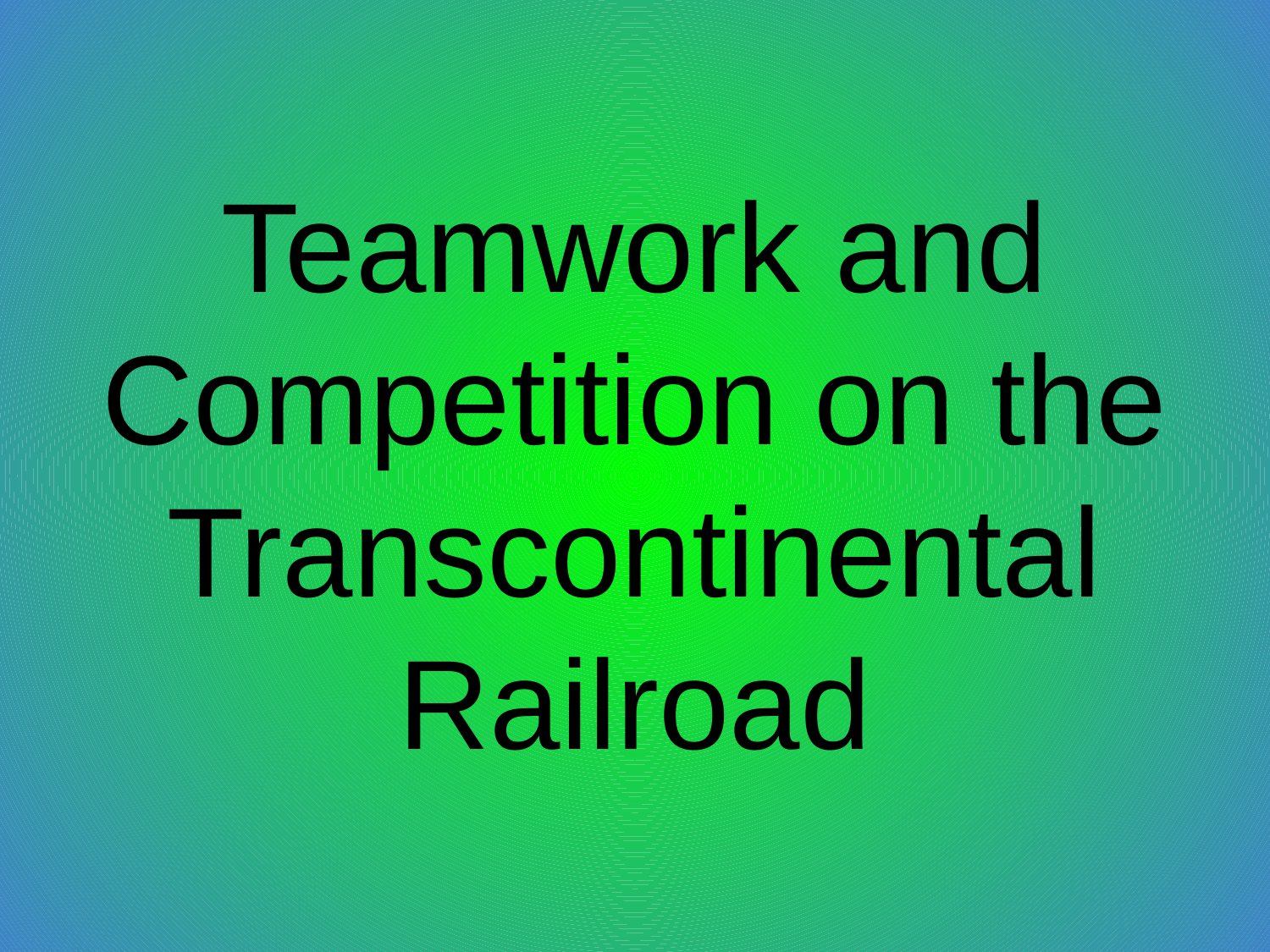

# Teamwork and Competition on the Transcontinental Railroad